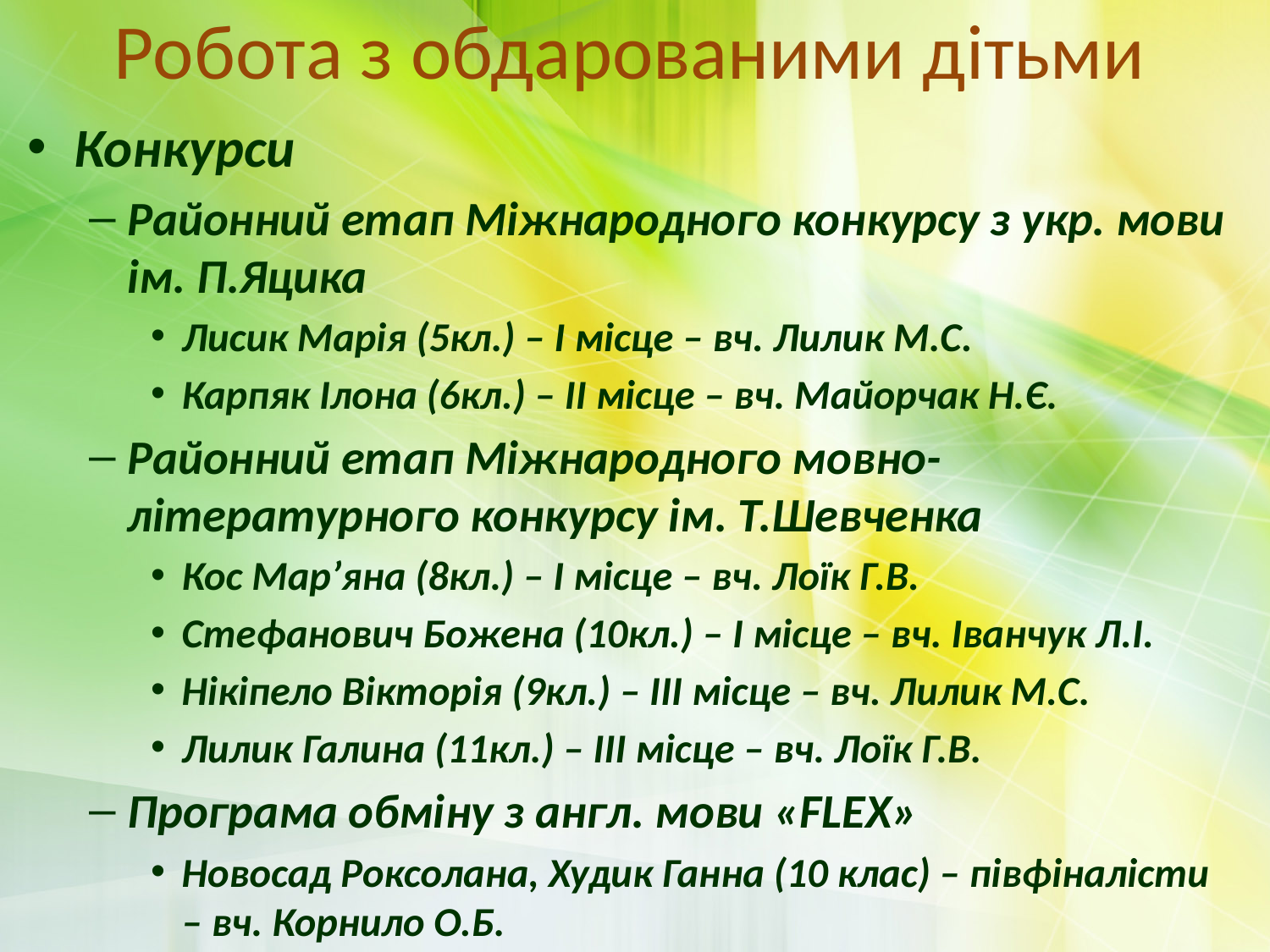

# Робота з обдарованими дітьми
Конкурси
Районний етап Міжнародного конкурсу з укр. мови ім. П.Яцика
Лисик Марія (5кл.) – І місце – вч. Лилик М.С.
Карпяк Ілона (6кл.) – ІІ місце – вч. Майорчак Н.Є.
Районний етап Міжнародного мовно-літературного конкурсу ім. Т.Шевченка
Кос Мар’яна (8кл.) – І місце – вч. Лоїк Г.В.
Стефанович Божена (10кл.) – І місце – вч. Іванчук Л.І.
Нікіпело Вікторія (9кл.) – ІІІ місце – вч. Лилик М.С.
Лилик Галина (11кл.) – ІІІ місце – вч. Лоїк Г.В.
Програма обміну з англ. мови «FLEX»
Новосад Роксолана, Худик Ганна (10 клас) – півфіналісти – вч. Корнило О.Б.